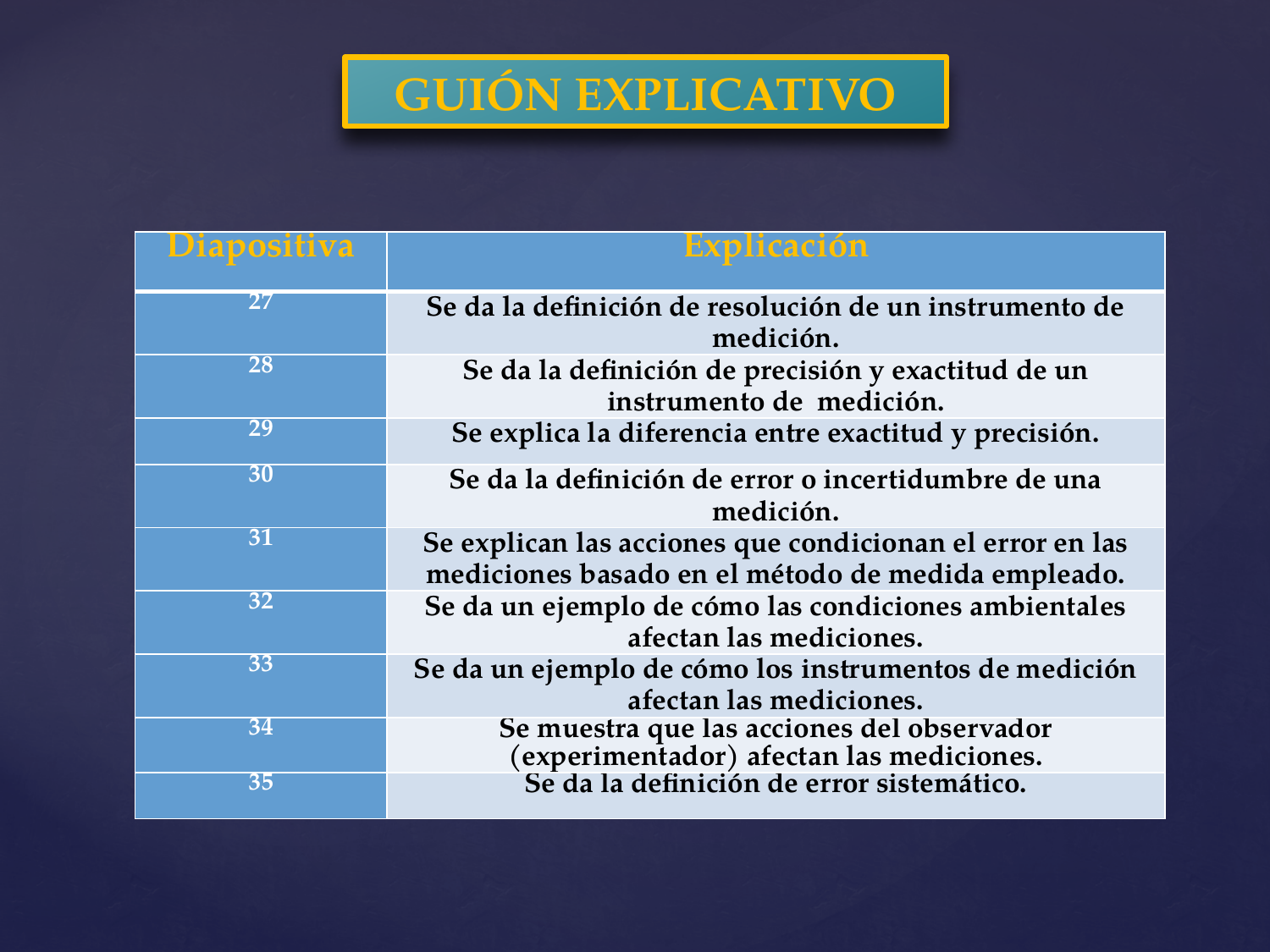

# GUIÓN EXPLICATIVO
| Diapositiva | Explicación |
| --- | --- |
| 27 | Se da la definición de resolución de un instrumento de medición. |
| 28 | Se da la definición de precisión y exactitud de un instrumento de medición. |
| 29 | Se explica la diferencia entre exactitud y precisión. |
| 30 | Se da la definición de error o incertidumbre de una medición. |
| 31 | Se explican las acciones que condicionan el error en las mediciones basado en el método de medida empleado. |
| 32 | Se da un ejemplo de cómo las condiciones ambientales afectan las mediciones. |
| 33 | Se da un ejemplo de cómo los instrumentos de medición afectan las mediciones. |
| 34 | Se muestra que las acciones del observador (experimentador) afectan las mediciones. |
| 35 | Se da la definición de error sistemático. |